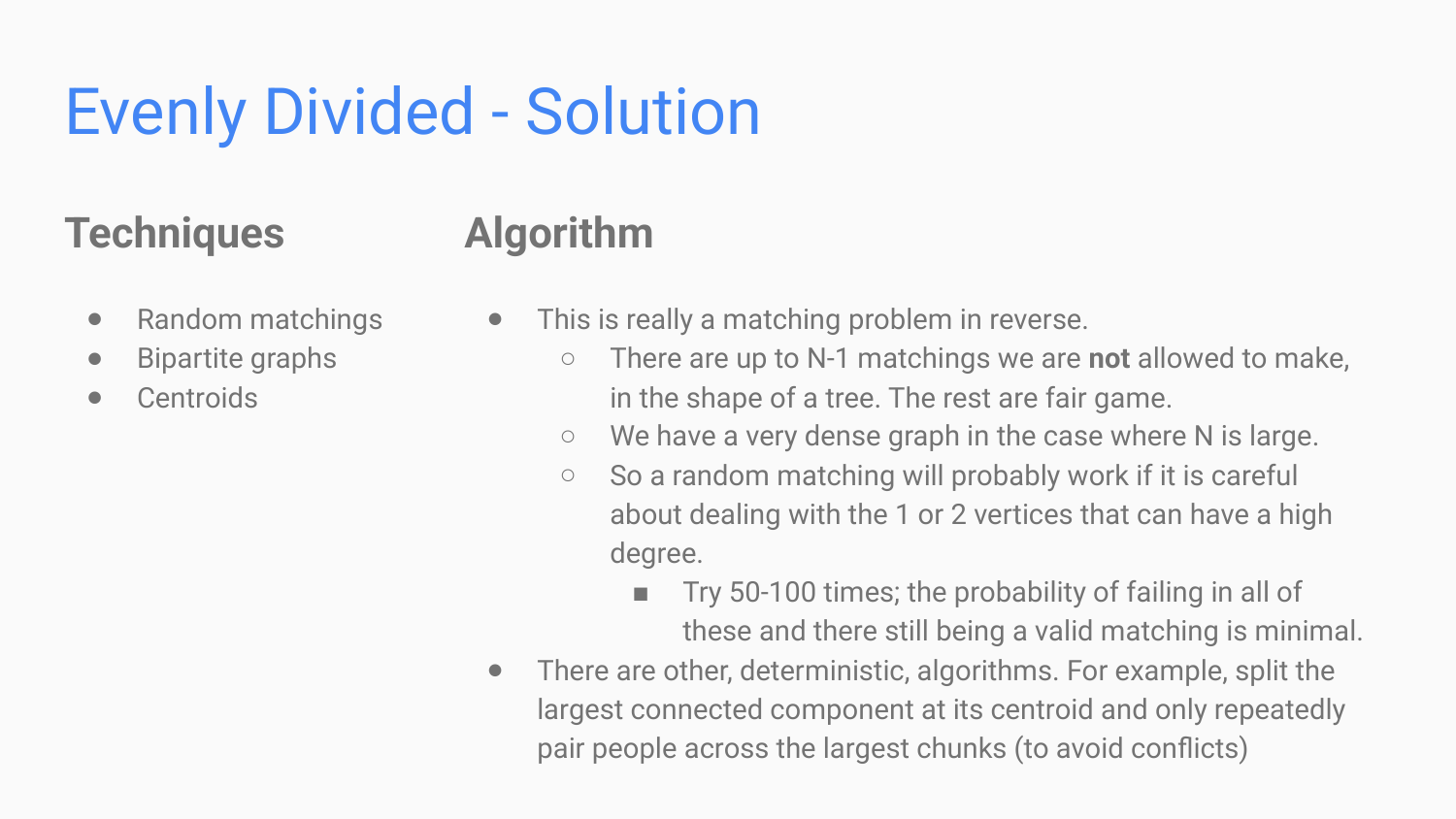

Evenly Divided - Solution
Techniques
Algorithm
Random matchings
Bipartite graphs
Centroids
This is really a matching problem in reverse.
There are up to N-1 matchings we are not allowed to make, in the shape of a tree. The rest are fair game.
We have a very dense graph in the case where N is large.
So a random matching will probably work if it is careful about dealing with the 1 or 2 vertices that can have a high degree.
Try 50-100 times; the probability of failing in all of these and there still being a valid matching is minimal.
There are other, deterministic, algorithms. For example, split the largest connected component at its centroid and only repeatedly pair people across the largest chunks (to avoid conflicts)